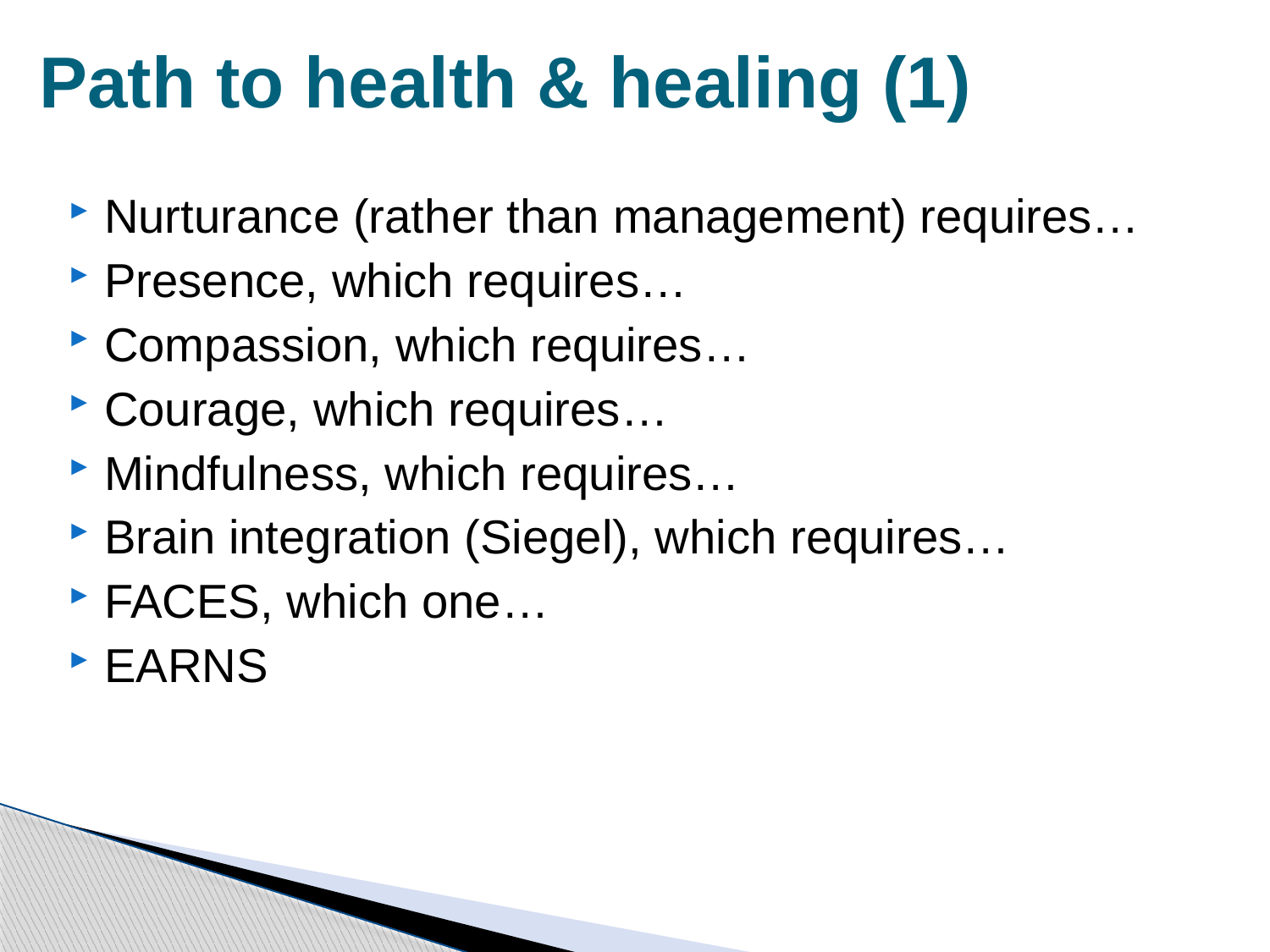

# Path to health & healing (1)
Nurturance (rather than management) requires…
Presence, which requires…
Compassion, which requires…
Courage, which requires…
Mindfulness, which requires…
Brain integration (Siegel), which requires…
FACES, which one…
EARNS